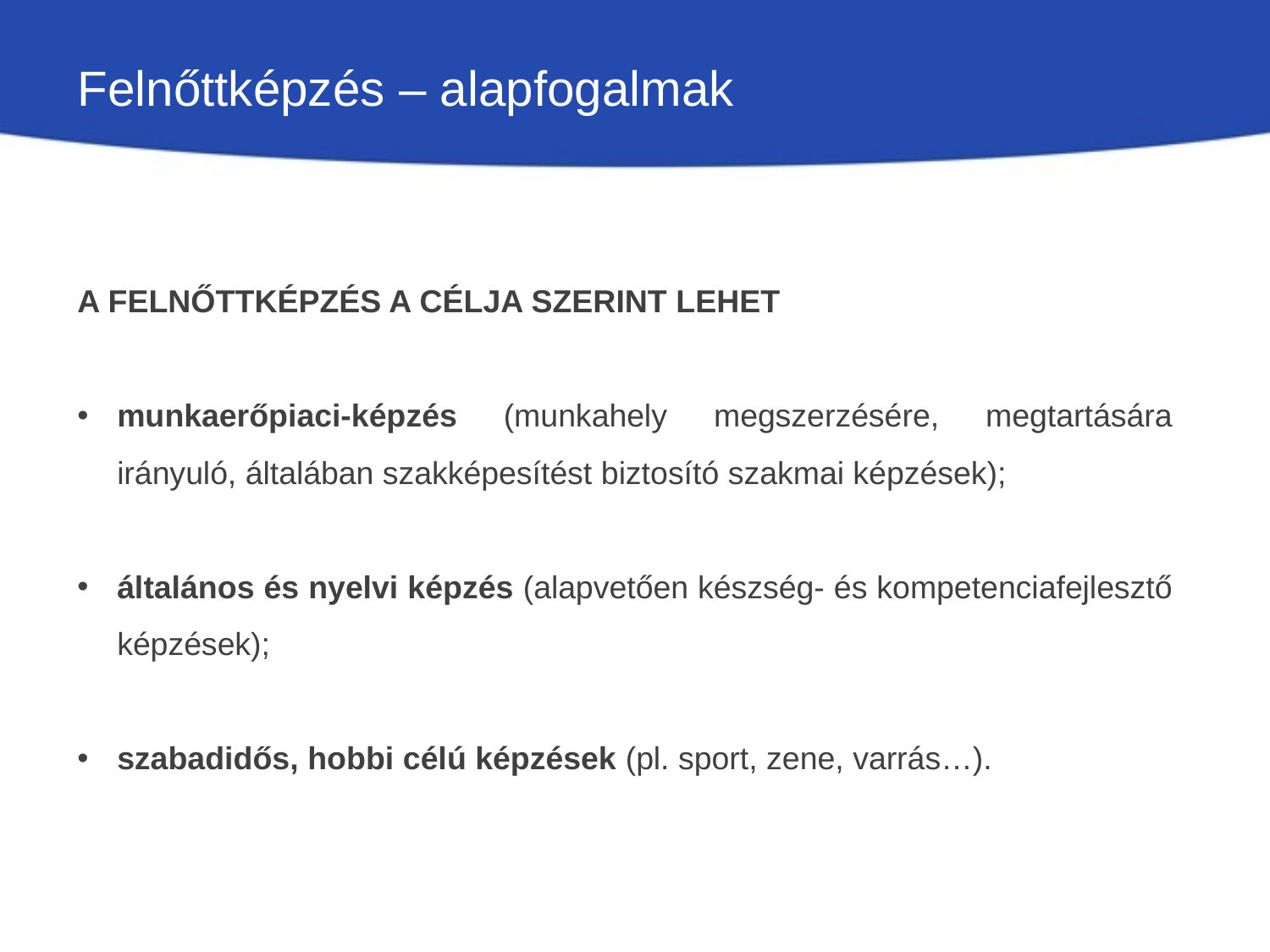

# Felnőttképzés – alapfogalmak
A felnőttképzés a célja szerint lehet

munkaerőpiaci-képzés (munkahely megszerzésére, megtartására irányuló, általában szakképesítést biztosító szakmai képzések);

általános és nyelvi képzés (alapvetően készség- és kompetenciafejlesztő képzések);

szabadidős, hobbi célú képzések (pl. sport, zene, varrás…).